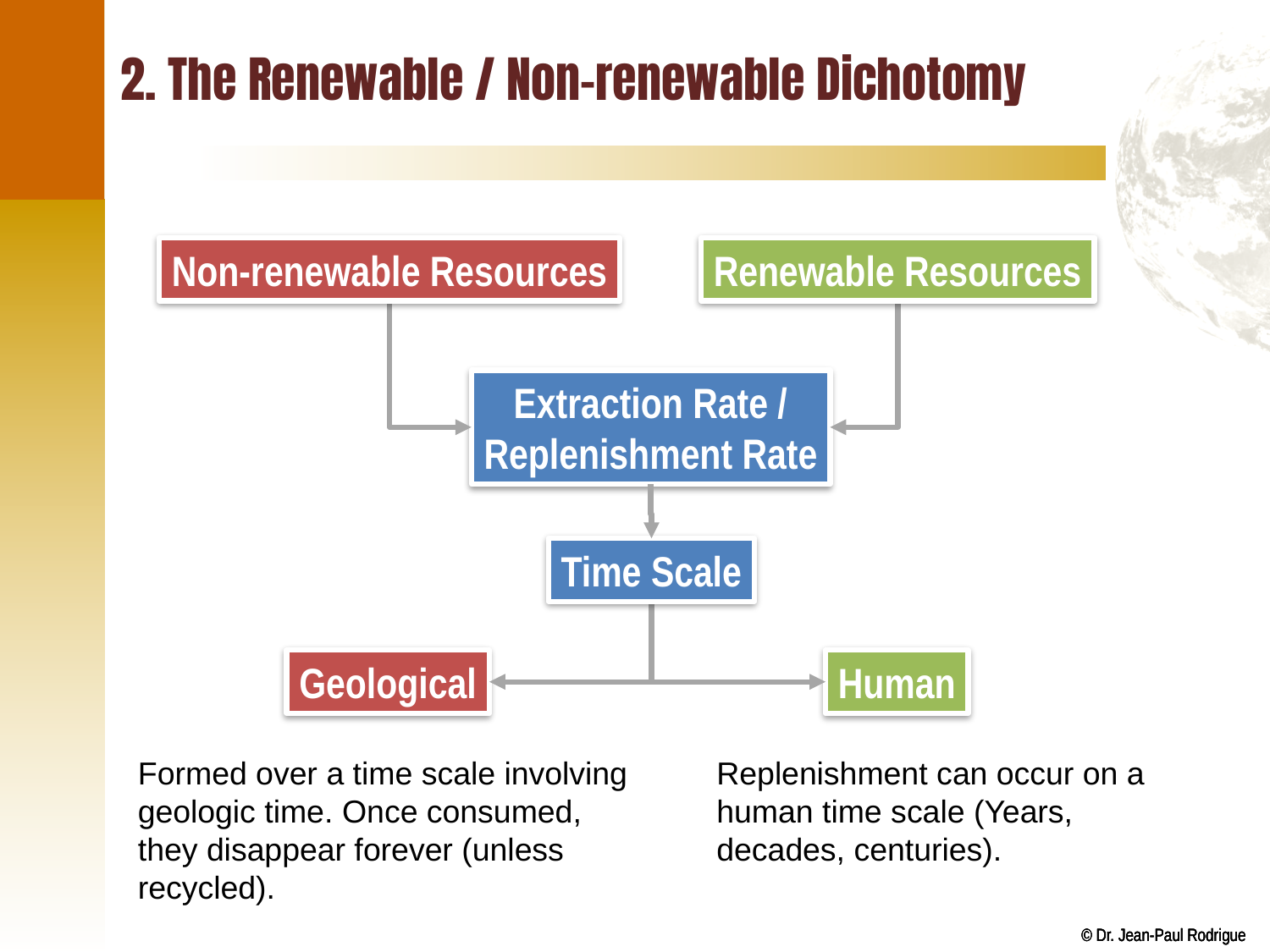

# 2. The Renewable / Non-renewable Dichotomy
Non-renewable Resources
Renewable Resources
Extraction Rate /
Replenishment Rate
Time Scale
Geological
Human
Formed over a time scale involving geologic time. Once consumed, they disappear forever (unless recycled).
Replenishment can occur on a human time scale (Years, decades, centuries).